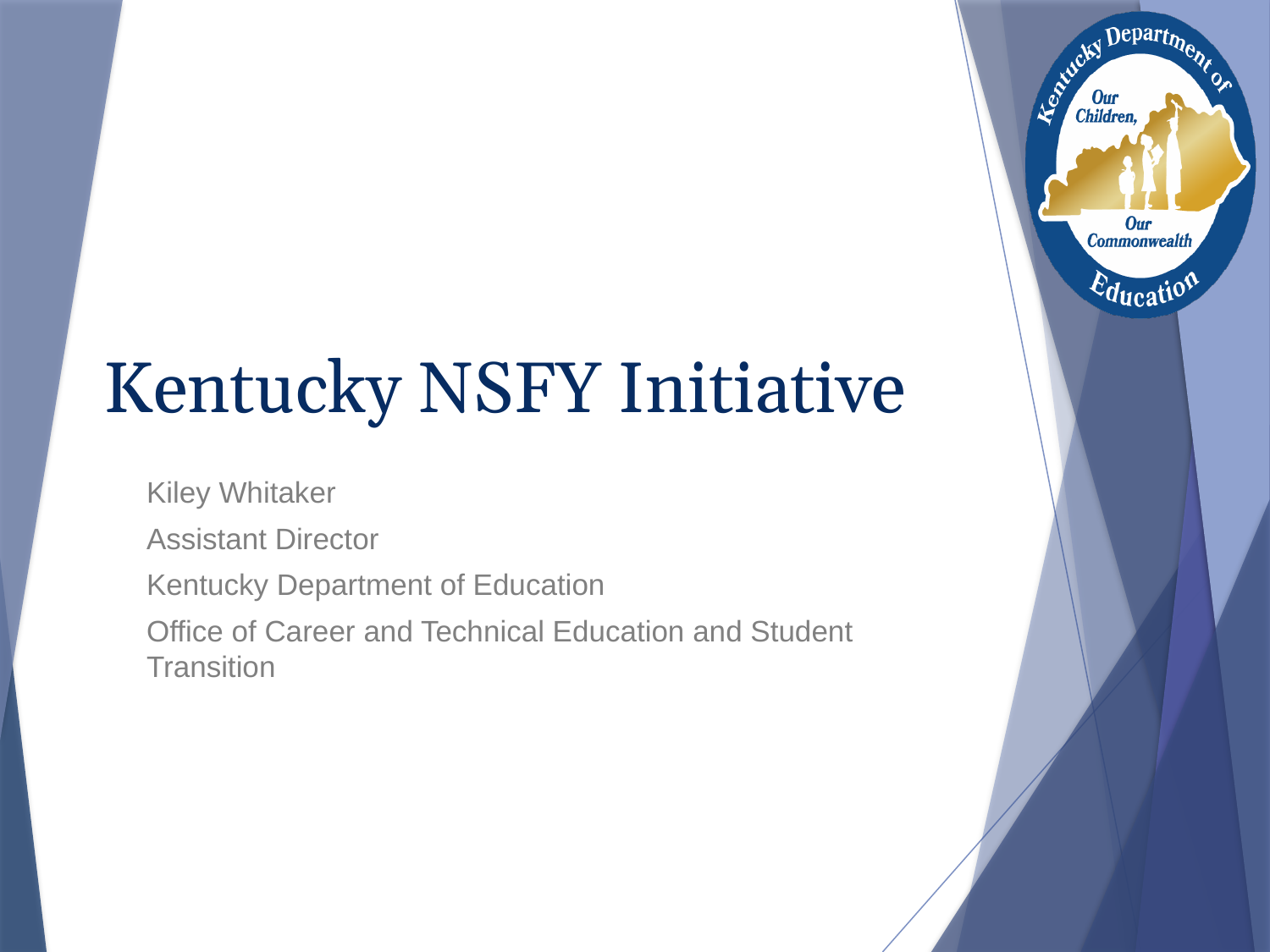

# Kentucky NSFY Initiative
Kiley Whitaker
Assistant Director
Kentucky Department of Education
Office of Career and Technical Education and Student Transition